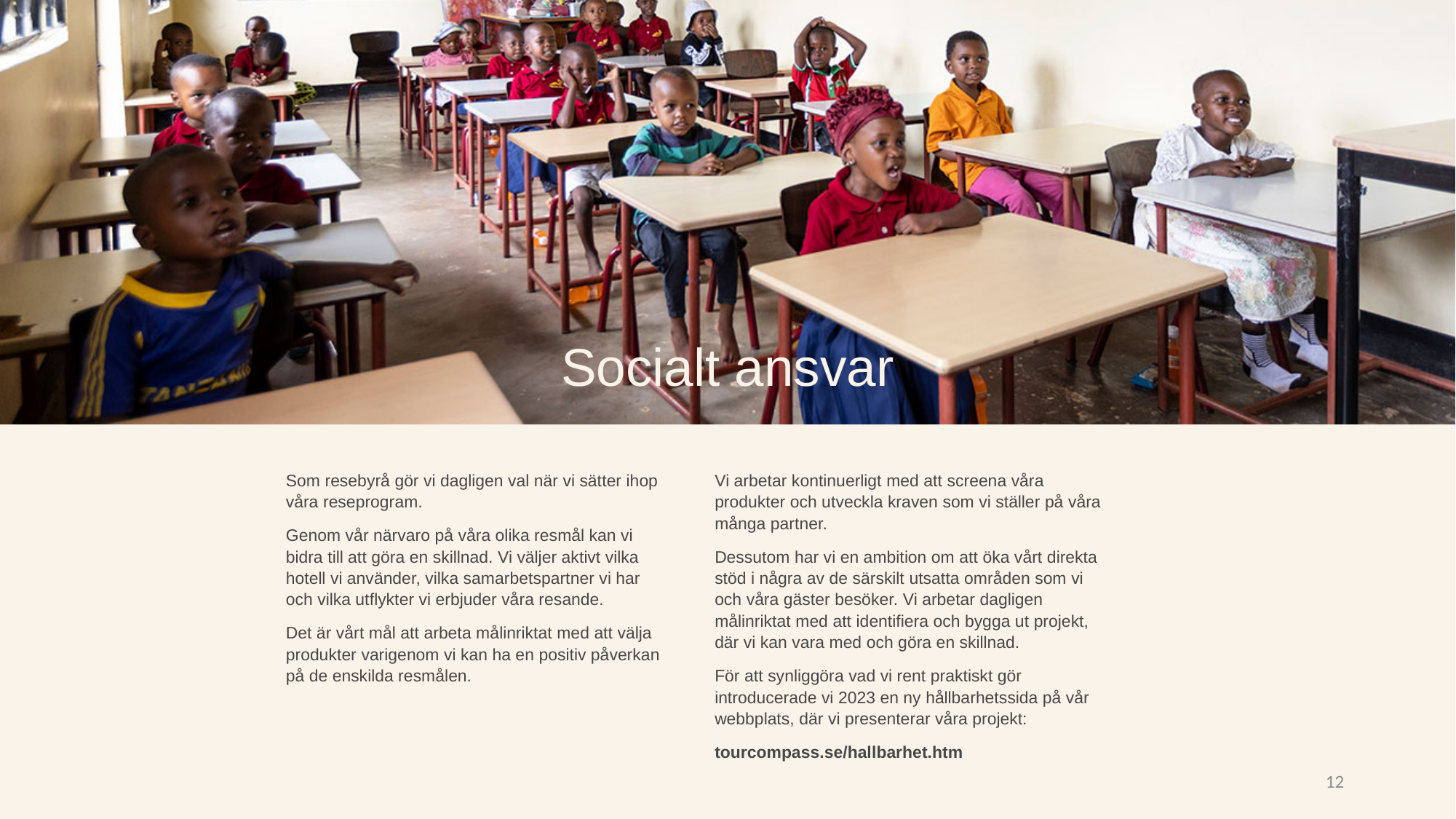

Socialt ansvar
Som resebyrå gör vi dagligen val när vi sätter ihop våra reseprogram.
Genom vår närvaro på våra olika resmål kan vi bidra till att göra en skillnad. Vi väljer aktivt vilka hotell vi använder, vilka samarbetspartner vi har och vilka utflykter vi erbjuder våra resande.
Det är vårt mål att arbeta målinriktat med att välja produkter varigenom vi kan ha en positiv påverkan på de enskilda resmålen.

Vi arbetar kontinuerligt med att screena våra produkter och utveckla kraven som vi ställer på våra många partner.
Dessutom har vi en ambition om att öka vårt direkta stöd i några av de särskilt utsatta områden som vi och våra gäster besöker. Vi arbetar dagligen målinriktat med att identifiera och bygga ut projekt, där vi kan vara med och göra en skillnad.
För att synliggöra vad vi rent praktiskt gör introducerade vi 2023 en ny hållbarhetssida på vår webbplats, där vi presenterar våra projekt:
tourcompass.se/hallbarhet.htm

12